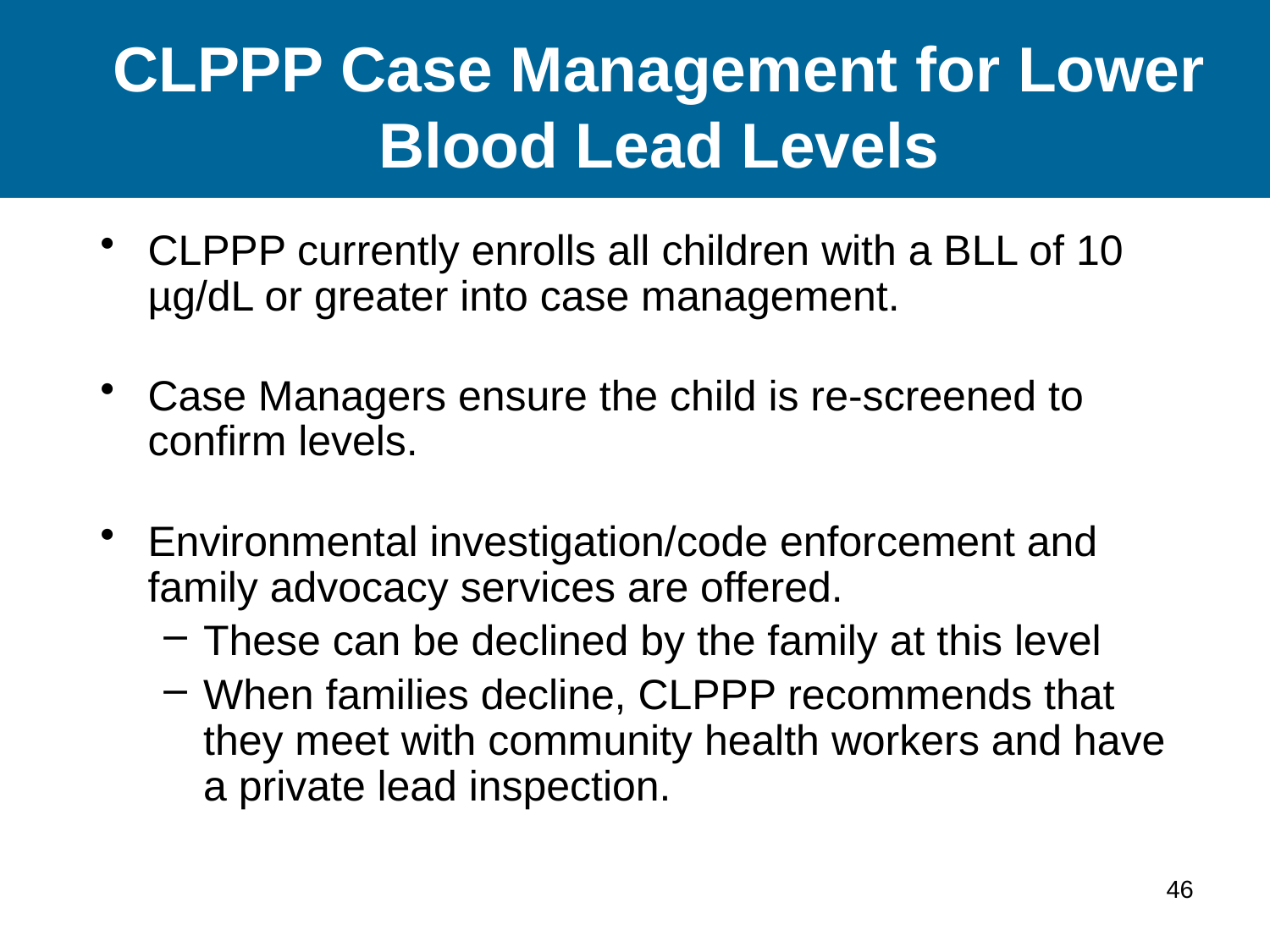

# CLPPP Case Management for Lower Blood Lead Levels
CLPPP currently enrolls all children with a BLL of 10 µg/dL or greater into case management.
Case Managers ensure the child is re-screened to confirm levels.
Environmental investigation/code enforcement and family advocacy services are offered.
These can be declined by the family at this level
When families decline, CLPPP recommends that they meet with community health workers and have a private lead inspection.

46